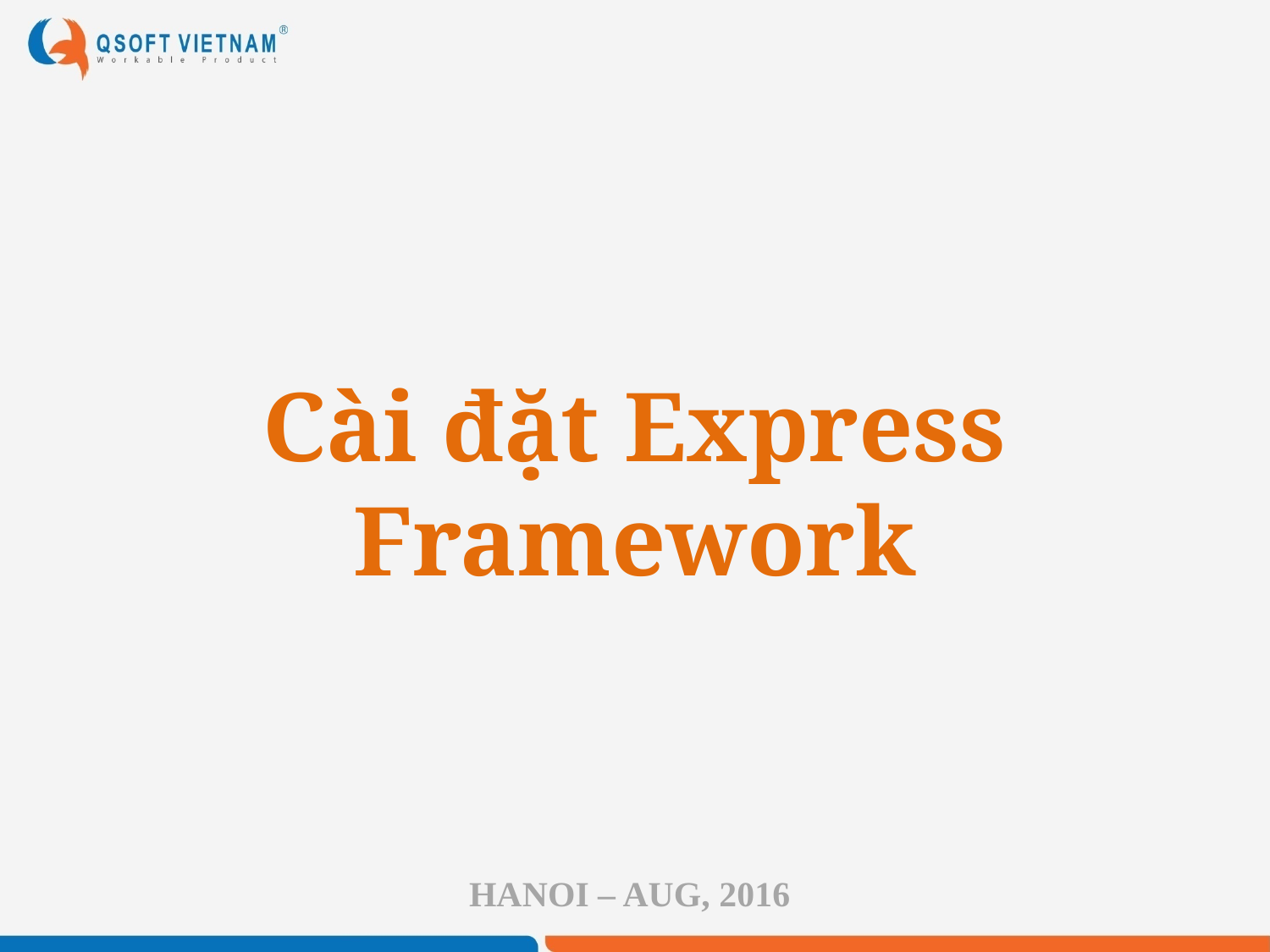

# Cài đặt Express Framework
HANOI – AUG, 2016